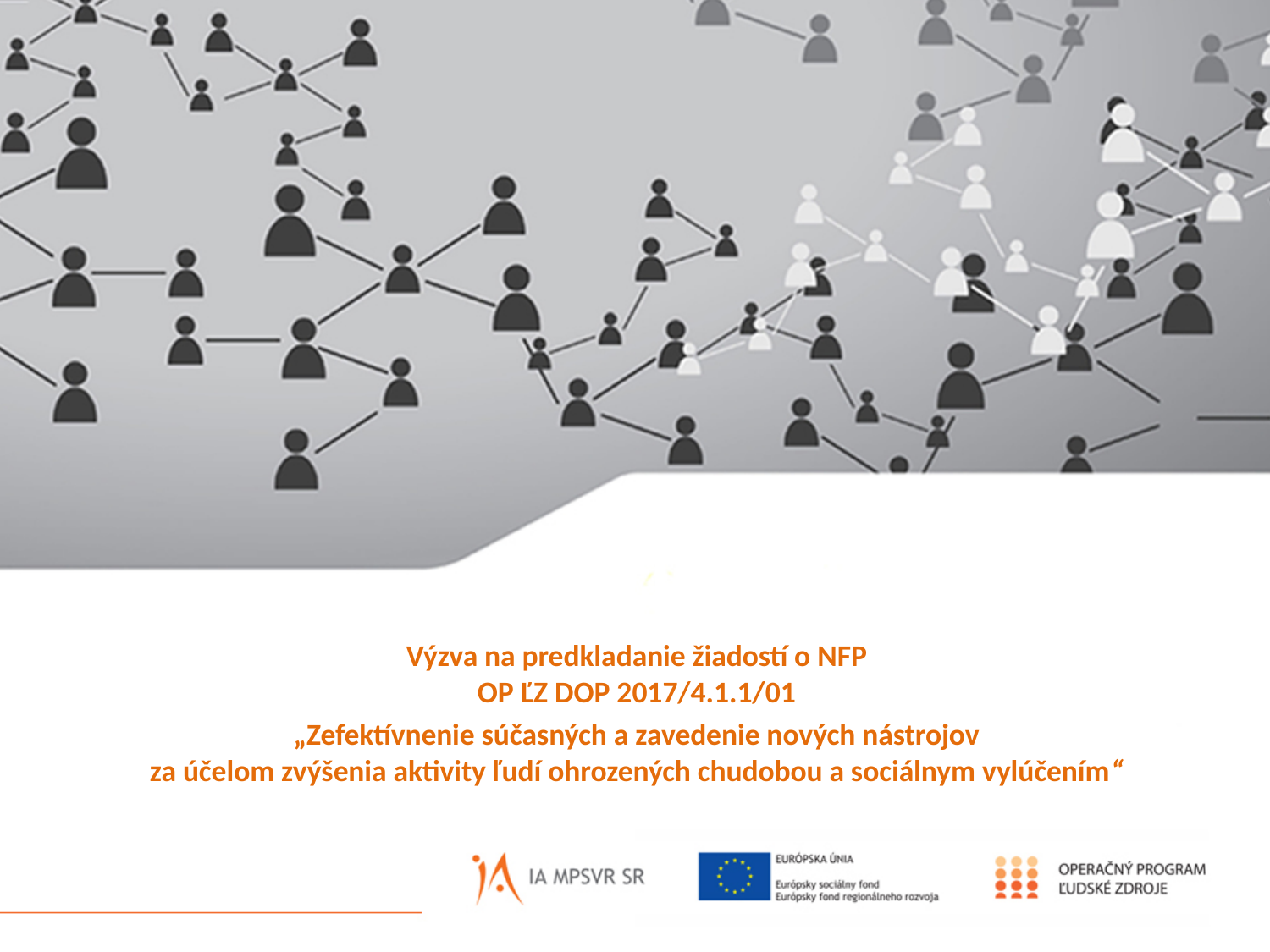

# Výzva na predkladanie žiadostí o NFP OP ĽZ DOP 2017/4.1.1/01 „Zefektívnenie súčasných a zavedenie nových nástrojov za účelom zvýšenia aktivity ľudí ohrozených chudobou a sociálnym vylúčením“